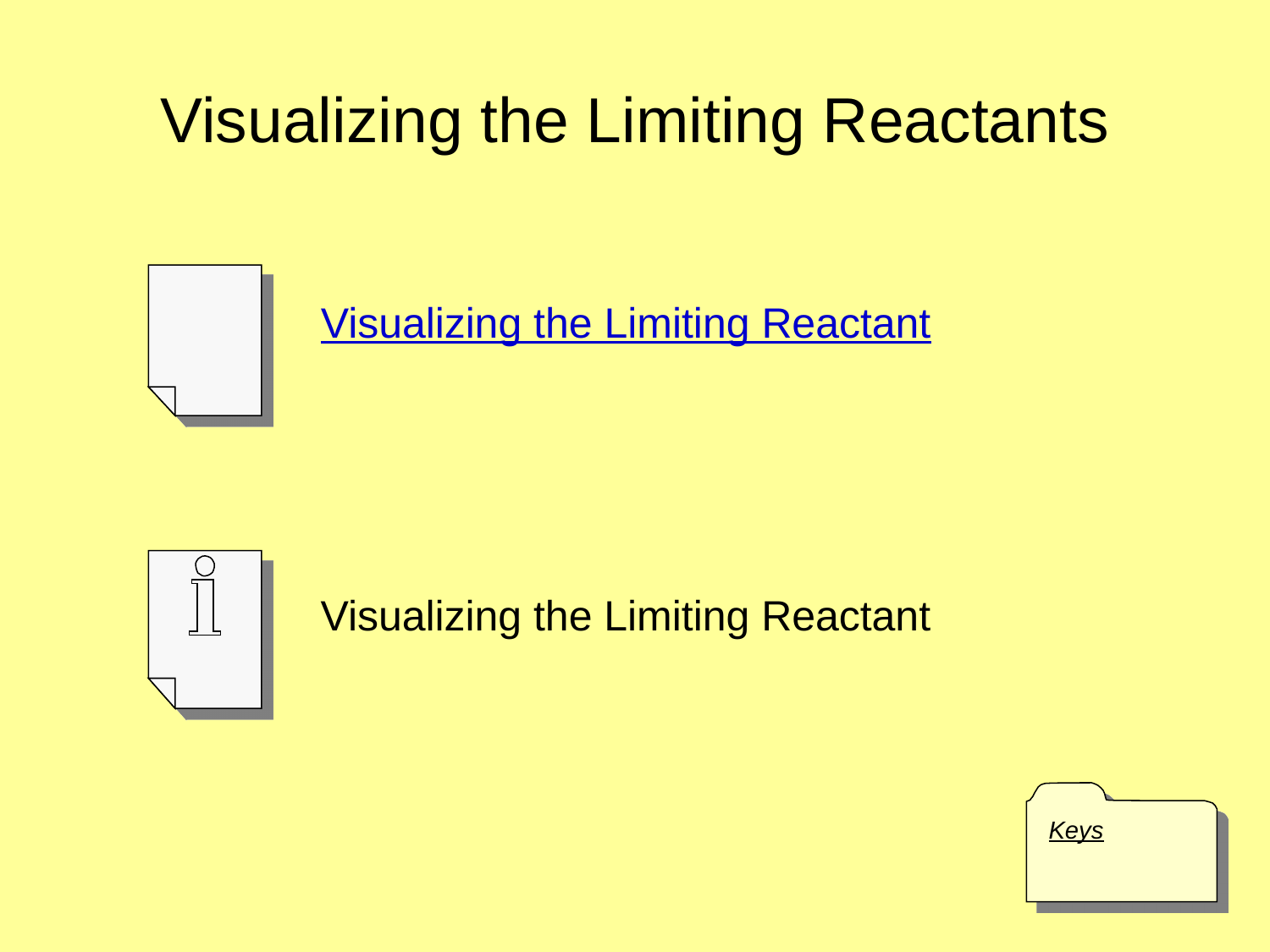

# Visualizing the Limiting Reactants

Visualizing the Limiting Reactant

Visualizing the Limiting Reactant
Keys